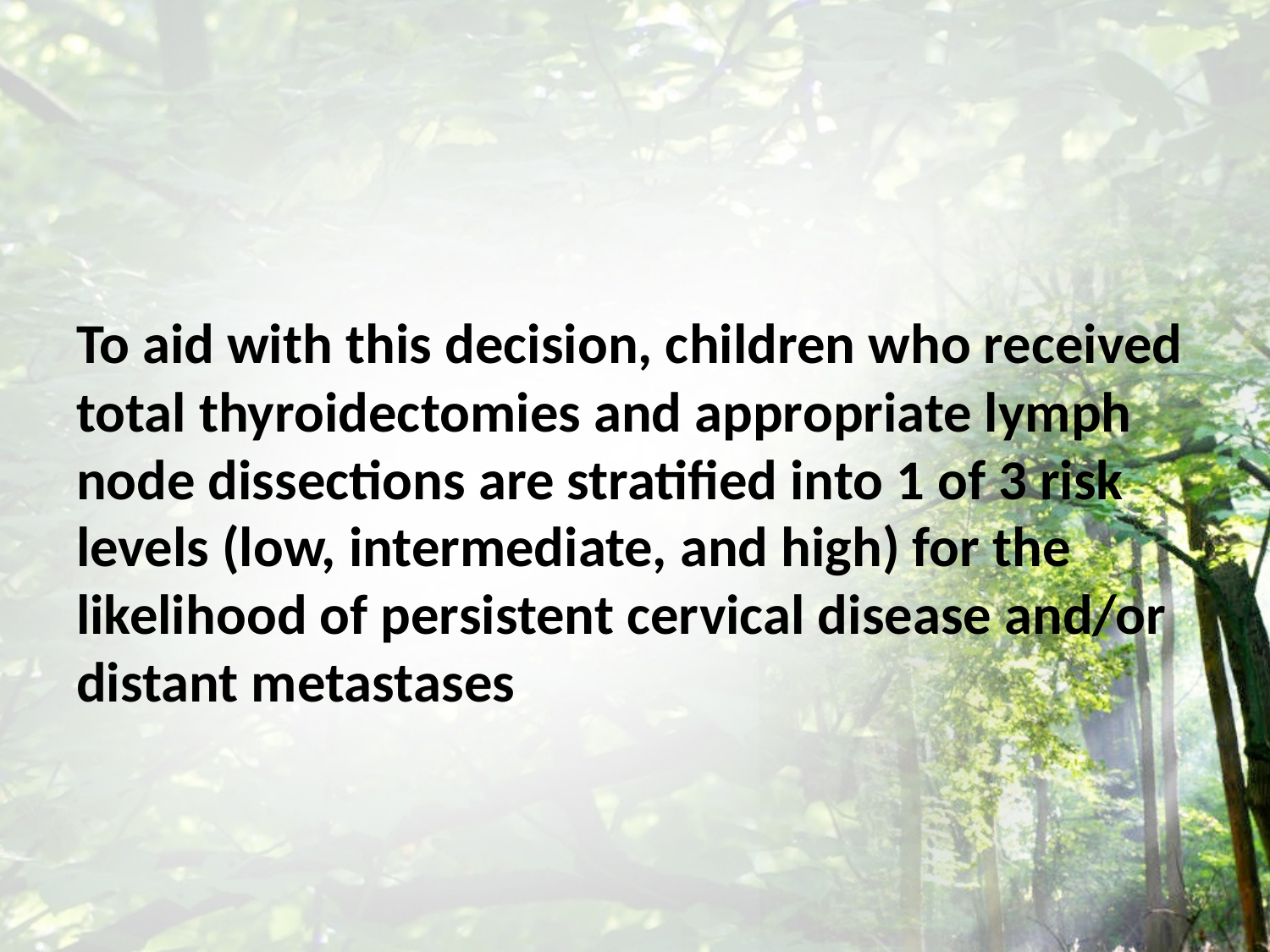

#

To aid with this decision, children who received total thyroidectomies and appropriate lymph node dissections are stratified into 1 of 3 risk levels (low, intermediate, and high) for the likelihood of persistent cervical disease and/or distant metastases